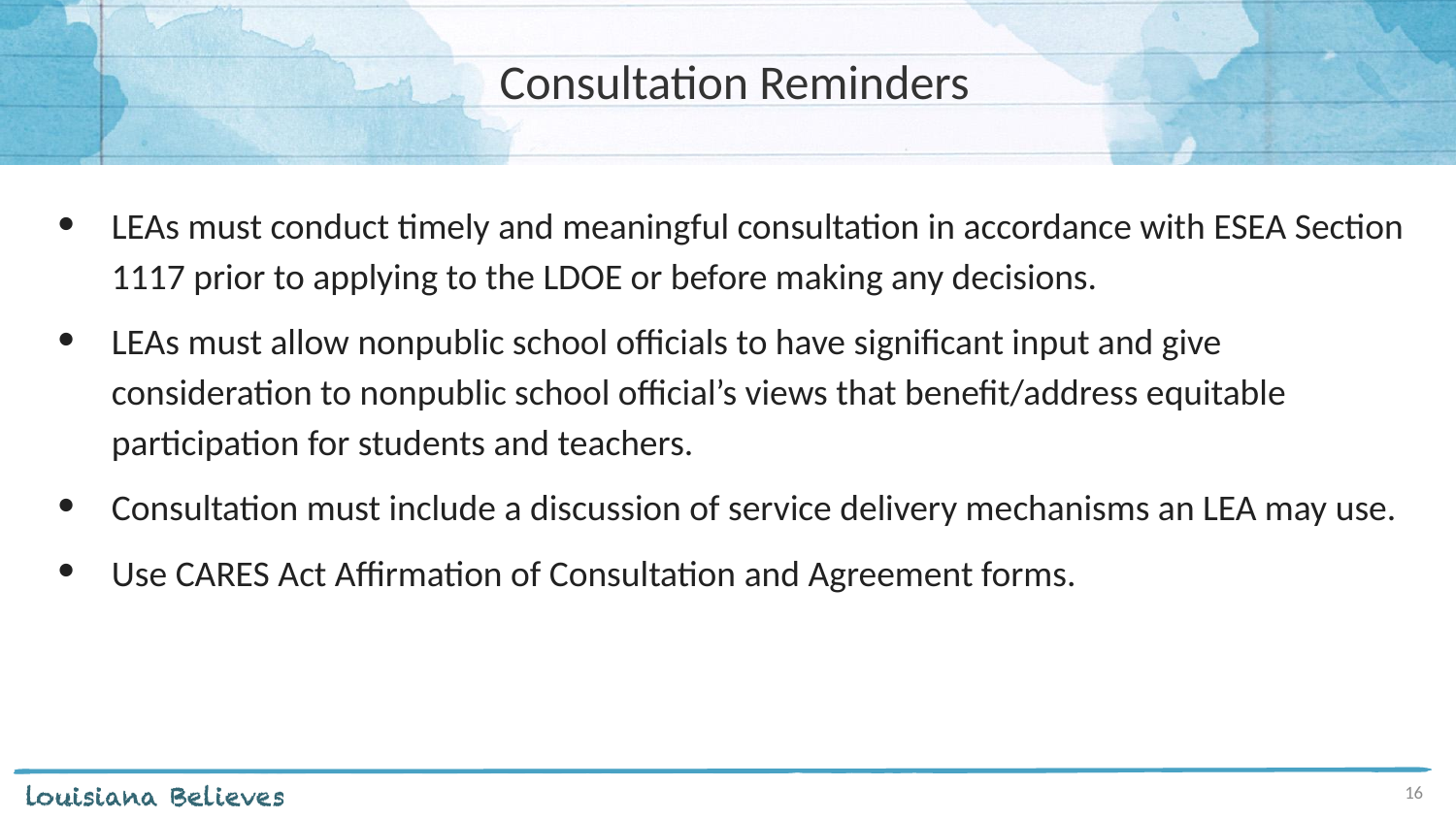

# Consultation Reminders
LEAs must conduct timely and meaningful consultation in accordance with ESEA Section 1117 prior to applying to the LDOE or before making any decisions.
LEAs must allow nonpublic school officials to have significant input and give consideration to nonpublic school official’s views that benefit/address equitable participation for students and teachers.
Consultation must include a discussion of service delivery mechanisms an LEA may use.
Use CARES Act Affirmation of Consultation and Agreement forms.